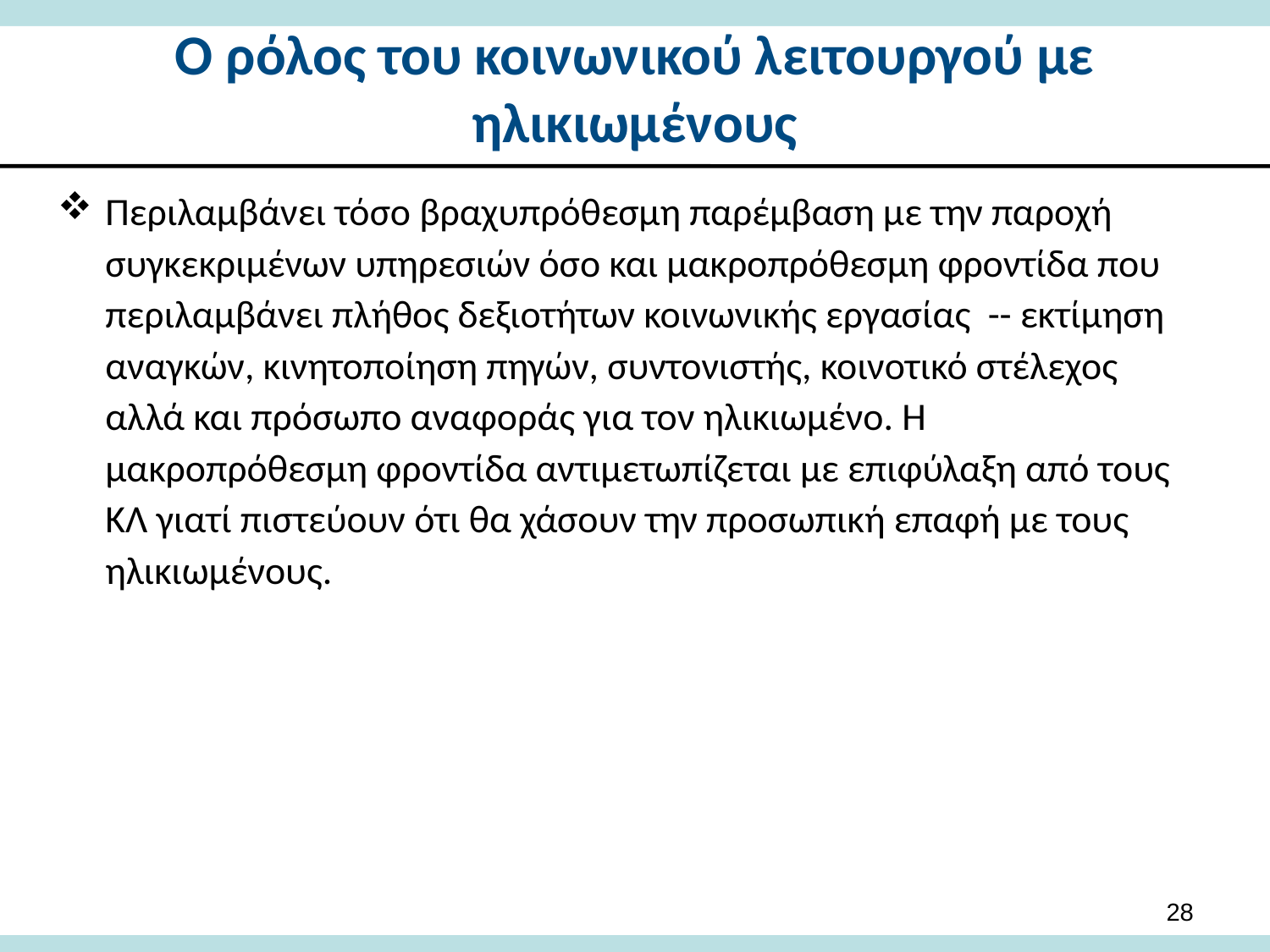

# Ο ρόλος του κοινωνικού λειτουργού με ηλικιωμένους
Περιλαμβάνει τόσο βραχυπρόθεσμη παρέμβαση με την παροχή συγκεκριμένων υπηρεσιών όσο και μακροπρόθεσμη φροντίδα που περιλαμβάνει πλήθος δεξιοτήτων κοινωνικής εργασίας  -- εκτίμηση αναγκών, κινητοποίηση πηγών, συντονιστής, κοινοτικό στέλεχος αλλά και πρόσωπο αναφοράς για τον ηλικιωμένο. Η μακροπρόθεσμη φροντίδα αντιμετωπίζεται με επιφύλαξη από τους ΚΛ γιατί πιστεύουν ότι θα χάσουν την προσωπική επαφή με τους ηλικιωμένους.

28